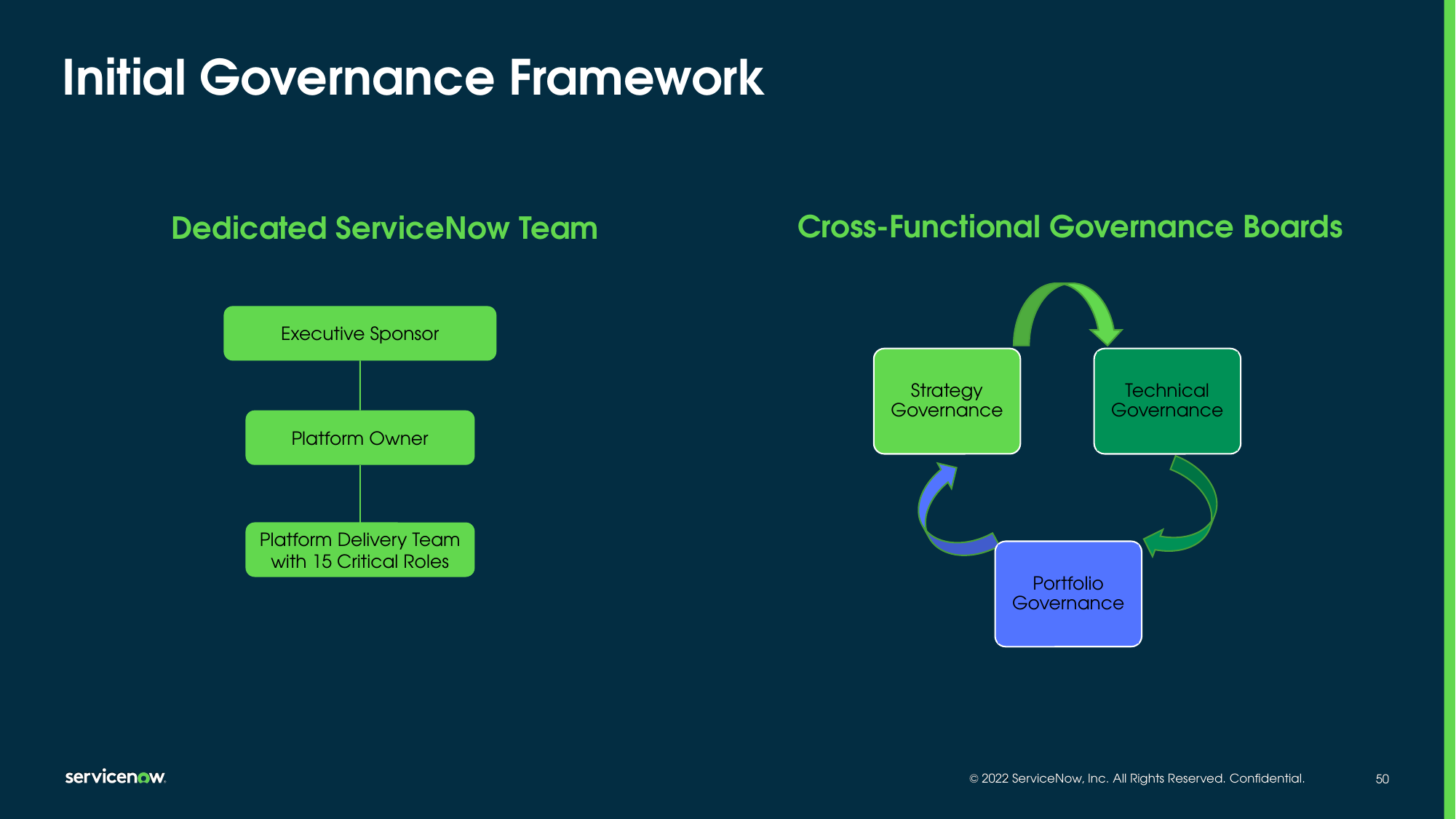

# Initial Governance Framework
Dedicated ServiceNow Team
Cross-Functional Governance Boards

Strategy Governance

Technical Governance

Portfolio Governance
Executive Sponsor
Platform Owner
Platform Delivery Team with 15 Critical Roles